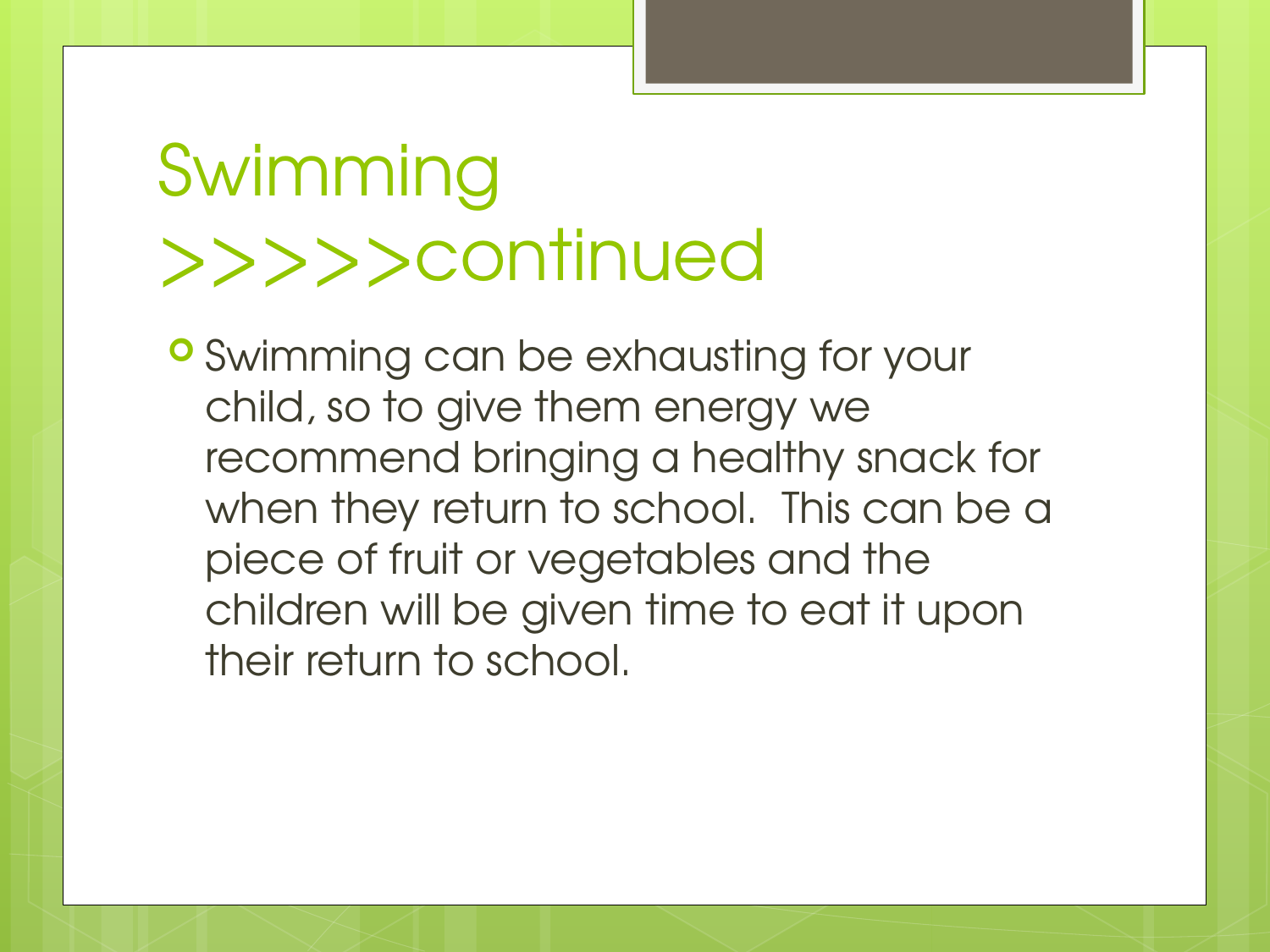

# Swimming >>>>>continued
Swimming can be exhausting for your child, so to give them energy we recommend bringing a healthy snack for when they return to school.  This can be a piece of fruit or vegetables and the children will be given time to eat it upon their return to school.